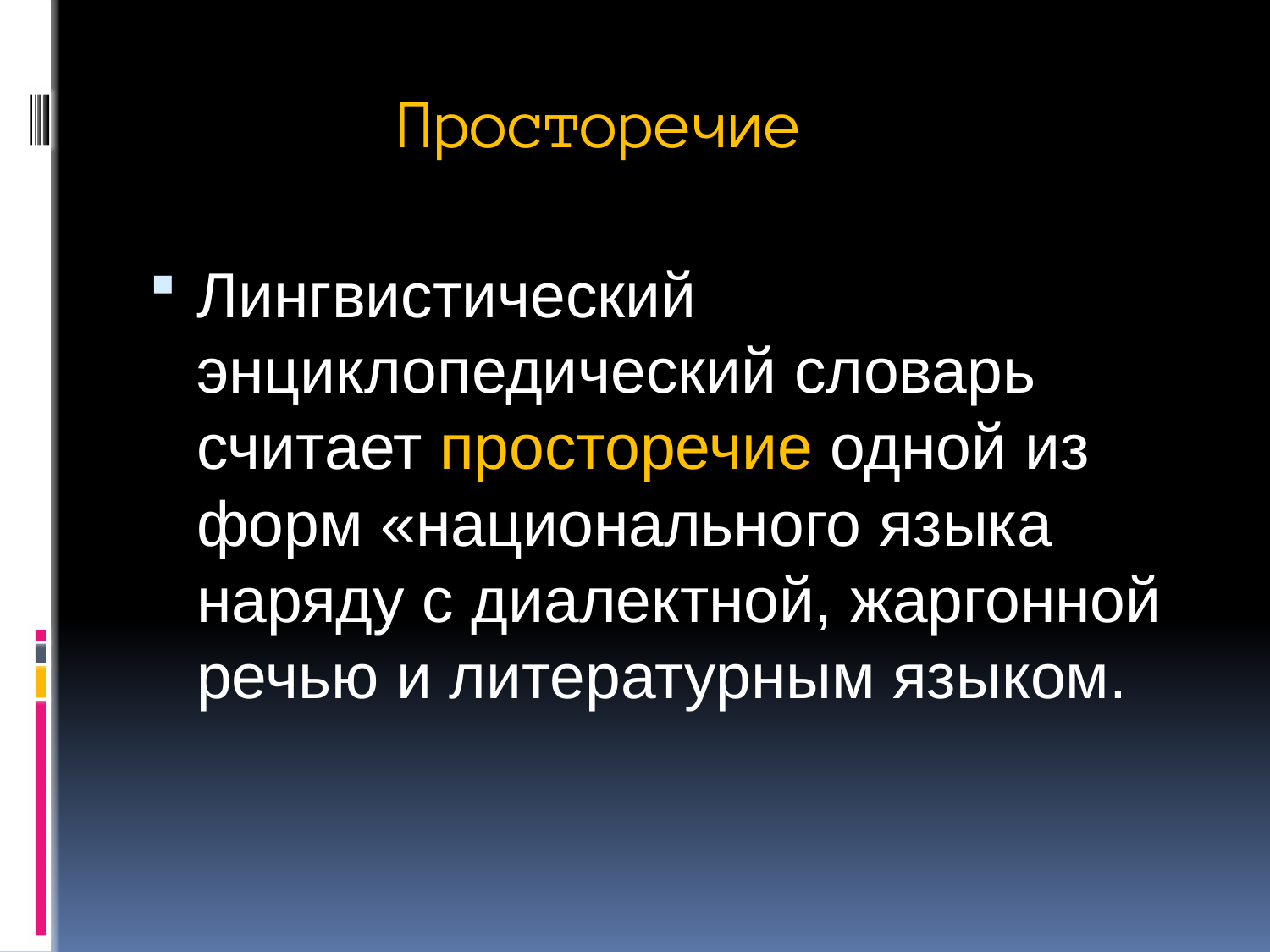

# Просторечие
Лингвистический энциклопедический словарь считает просторечие одной из форм «национального языка наряду с диалектной, жаргонной речью и литературным языком.